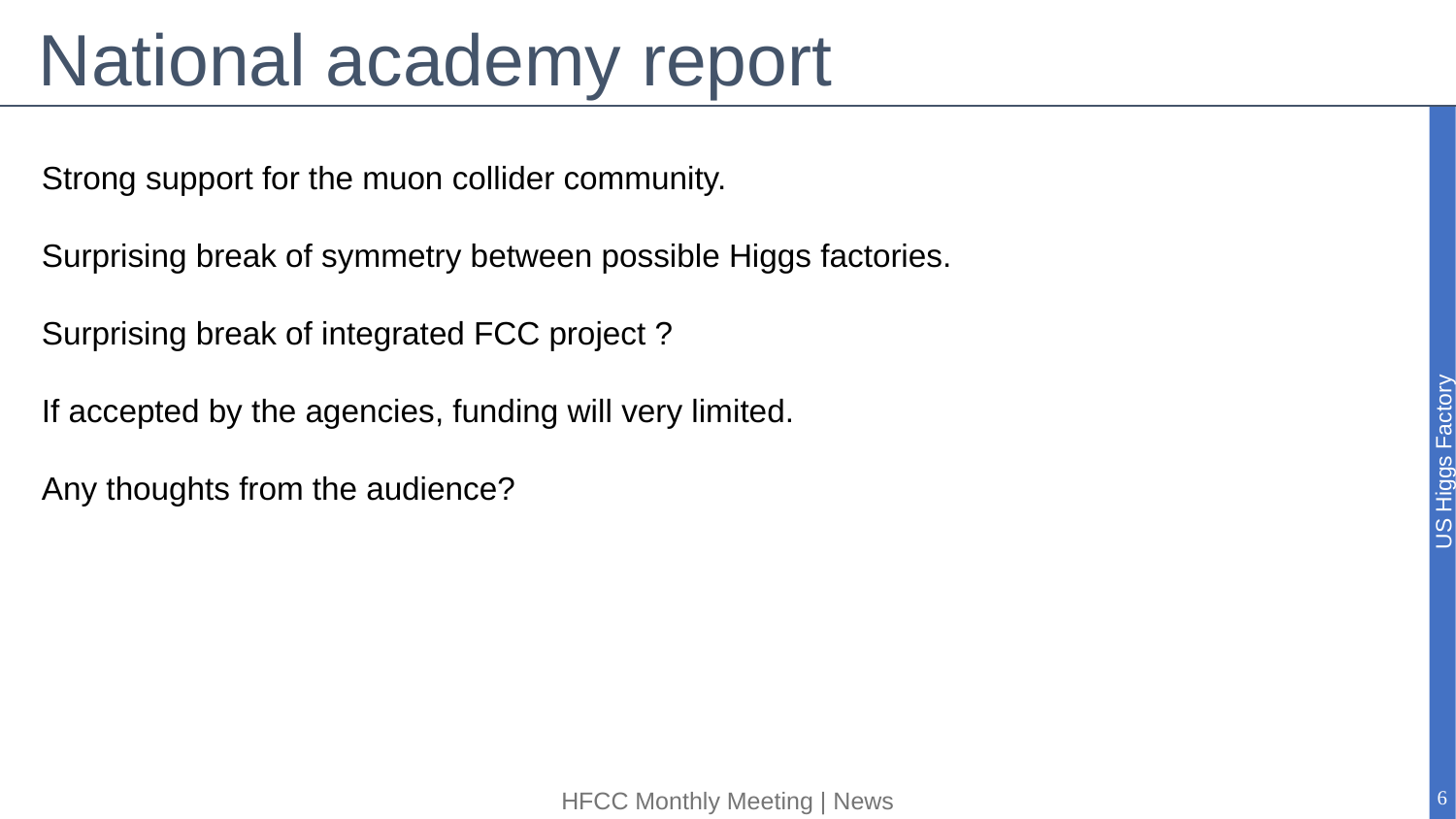

# National academy report
Strong support for the muon collider community.

Surprising break of symmetry between possible Higgs factories.

Surprising break of integrated FCC project ?

If accepted by the agencies, funding will very limited.

Any thoughts from the audience?

6

HFCC Monthly Meeting | News